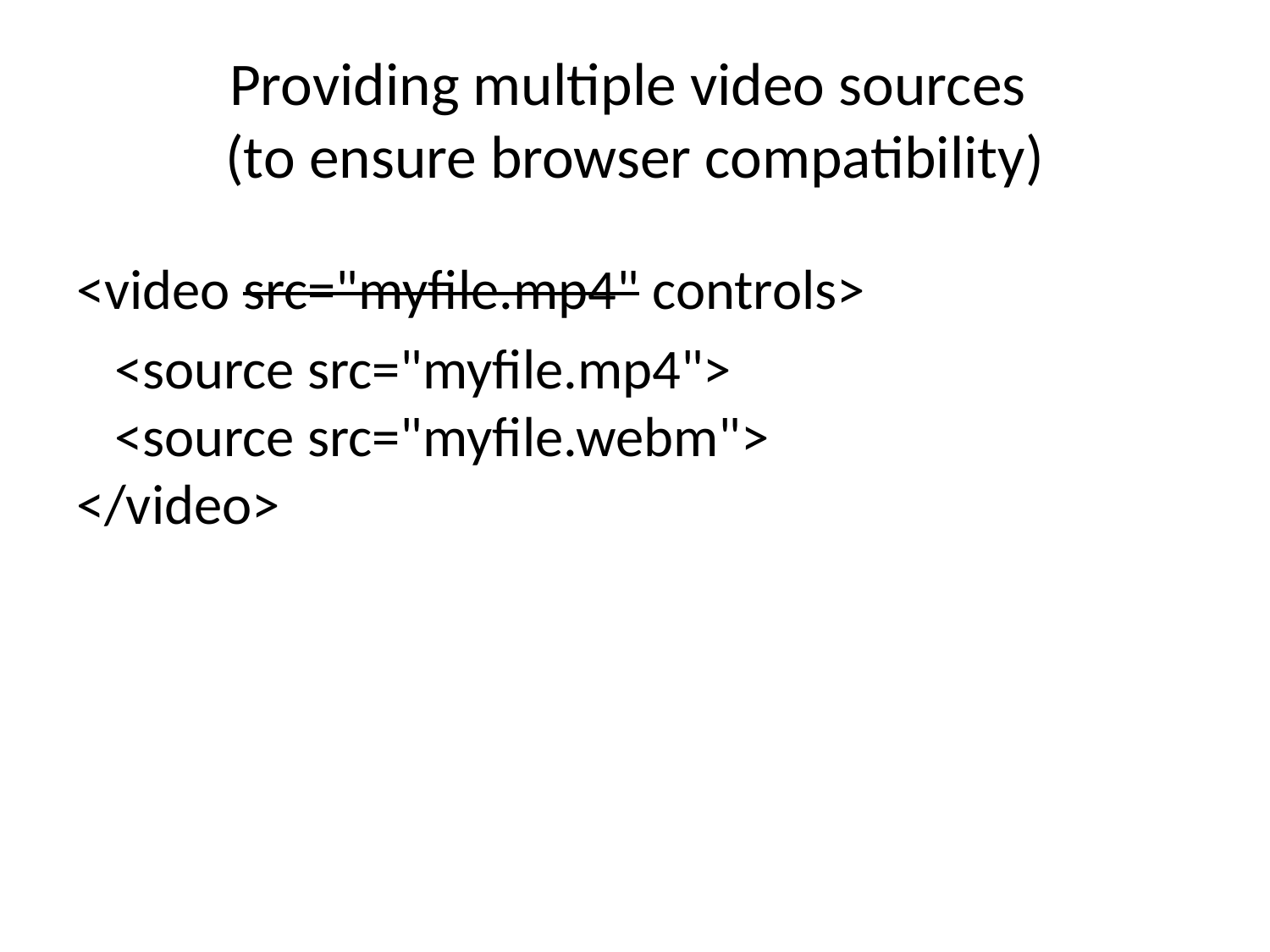

# Providing multiple video sources (to ensure browser compatibility)
<video src="myfile.mp4" controls>
   <source src="myfile.mp4">
   <source src="myfile.webm">
</video>